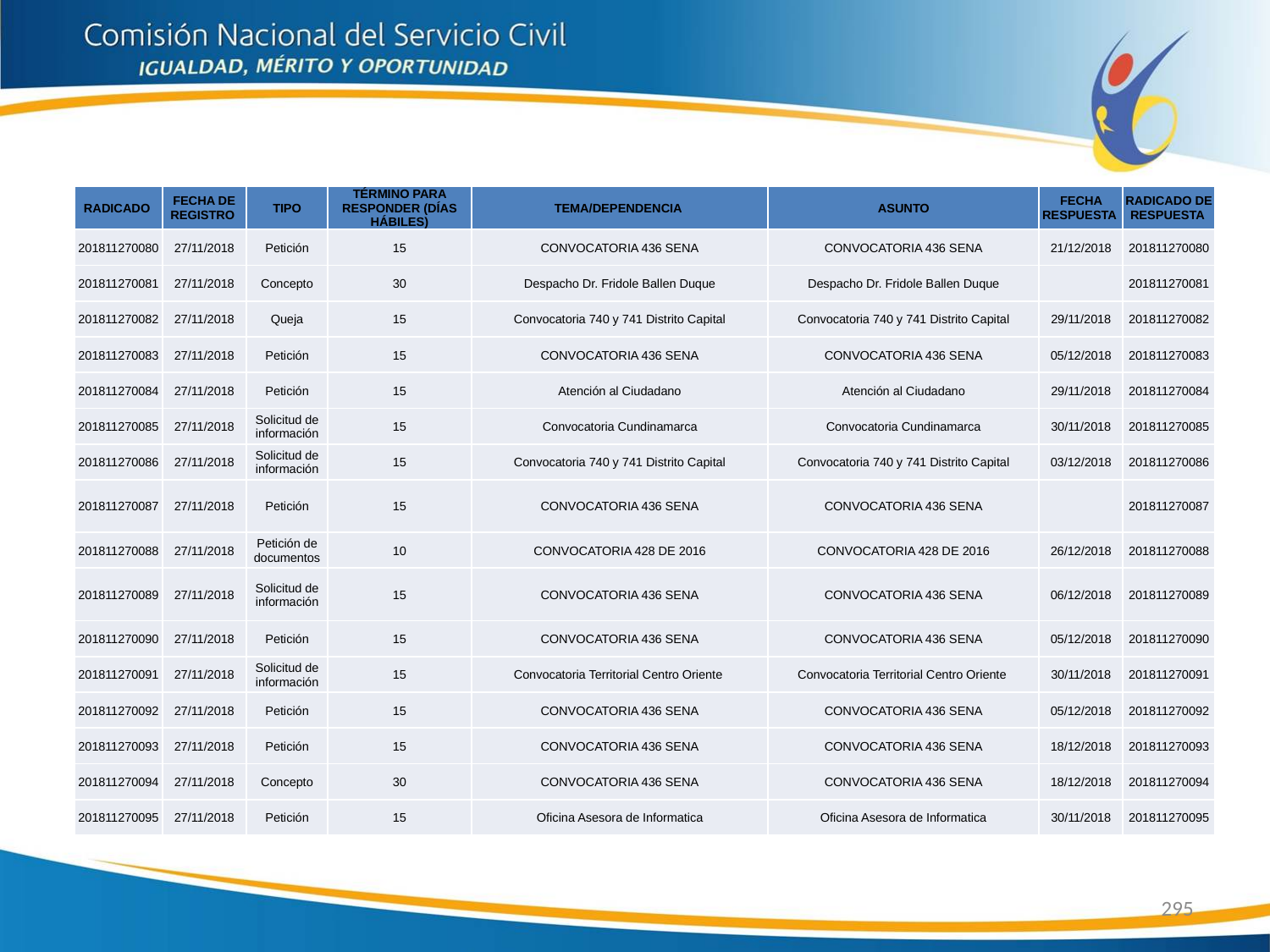

| RADICADO | FECHA DE REGISTRO | TIPO | TÉRMINO PARA RESPONDER (DÍAS HÁBILES) | TEMA/DEPENDENCIA | ASUNTO | FECHA RESPUESTA | RADICADO DE RESPUESTA |
| --- | --- | --- | --- | --- | --- | --- | --- |
| 201811270080 | 27/11/2018 | Petición | 15 | CONVOCATORIA 436 SENA | CONVOCATORIA 436 SENA | 21/12/2018 | 201811270080 |
| 201811270081 | 27/11/2018 | Concepto | 30 | Despacho Dr. Fridole Ballen Duque | Despacho Dr. Fridole Ballen Duque |  | 201811270081 |
| 201811270082 | 27/11/2018 | Queja | 15 | Convocatoria 740 y 741 Distrito Capital | Convocatoria 740 y 741 Distrito Capital | 29/11/2018 | 201811270082 |
| 201811270083 | 27/11/2018 | Petición | 15 | CONVOCATORIA 436 SENA | CONVOCATORIA 436 SENA | 05/12/2018 | 201811270083 |
| 201811270084 | 27/11/2018 | Petición | 15 | Atención al Ciudadano | Atención al Ciudadano | 29/11/2018 | 201811270084 |
| 201811270085 | 27/11/2018 | Solicitud de información | 15 | Convocatoria Cundinamarca | Convocatoria Cundinamarca | 30/11/2018 | 201811270085 |
| 201811270086 | 27/11/2018 | Solicitud de información | 15 | Convocatoria 740 y 741 Distrito Capital | Convocatoria 740 y 741 Distrito Capital | 03/12/2018 | 201811270086 |
| 201811270087 | 27/11/2018 | Petición | 15 | CONVOCATORIA 436 SENA | CONVOCATORIA 436 SENA |  | 201811270087 |
| 201811270088 | 27/11/2018 | Petición de documentos | 10 | CONVOCATORIA 428 DE 2016 | CONVOCATORIA 428 DE 2016 | 26/12/2018 | 201811270088 |
| 201811270089 | 27/11/2018 | Solicitud de información | 15 | CONVOCATORIA 436 SENA | CONVOCATORIA 436 SENA | 06/12/2018 | 201811270089 |
| 201811270090 | 27/11/2018 | Petición | 15 | CONVOCATORIA 436 SENA | CONVOCATORIA 436 SENA | 05/12/2018 | 201811270090 |
| 201811270091 | 27/11/2018 | Solicitud de información | 15 | Convocatoria Territorial Centro Oriente | Convocatoria Territorial Centro Oriente | 30/11/2018 | 201811270091 |
| 201811270092 | 27/11/2018 | Petición | 15 | CONVOCATORIA 436 SENA | CONVOCATORIA 436 SENA | 05/12/2018 | 201811270092 |
| 201811270093 | 27/11/2018 | Petición | 15 | CONVOCATORIA 436 SENA | CONVOCATORIA 436 SENA | 18/12/2018 | 201811270093 |
| 201811270094 | 27/11/2018 | Concepto | 30 | CONVOCATORIA 436 SENA | CONVOCATORIA 436 SENA | 18/12/2018 | 201811270094 |
| 201811270095 | 27/11/2018 | Petición | 15 | Oficina Asesora de Informatica | Oficina Asesora de Informatica | 30/11/2018 | 201811270095 |
295